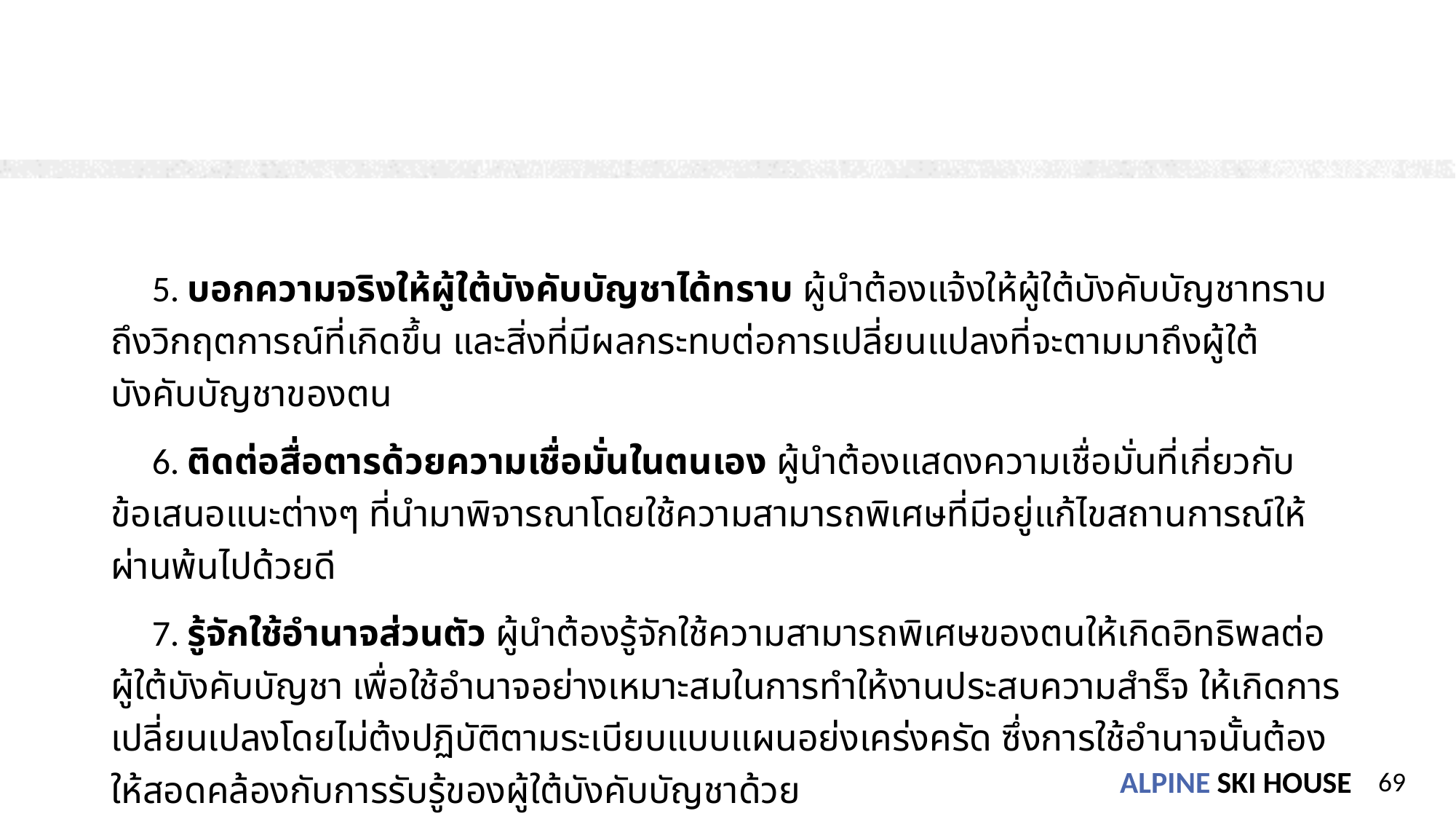

5. บอกความจริงให้ผู้ใต้บังคับบัญชาได้ทราบ ผู้นำต้องแจ้งให้ผู้ใต้บังคับบัญชาทราบถึงวิกฤตการณ์ที่เกิดขึ้น และสิ่งที่มีผลกระทบต่อการเปลี่ยนแปลงที่จะตามมาถึงผู้ใต้บังคับบัญชาของตน
     6. ติดต่อสื่อตารด้วยความเชื่อมั่นในตนเอง ผู้นำต้องแสดงความเชื่อมั่นที่เกี่ยวกับ ข้อเสนอแนะต่างๆ ที่นำมาพิจารณาโดยใช้ความสามารถพิเศษที่มีอยู่แก้ไขสถานการณ์ให้ผ่านพ้นไปด้วยดี
     7. รู้จักใช้อำนาจส่วนตัว ผู้นำต้องรู้จักใช้ความสามารถพิเศษของตนให้เกิดอิทธิพลต่อผู้ใต้บังคับบัญชา เพื่อใช้อำนาจอย่างเหมาะสมในการทำให้งานประสบความสำร็จ ให้เกิดการเปลี่ยนเปลงโดยไม่ต้งปฏิบัติตามระเบียบแบบแผนอย่งเคร่งครัด ซึ่งการใช้อำนาจนั้นต้องให้สอดคล้องกับการรับรู้ของผู้ใต้บังคับบัญชาด้วย

69